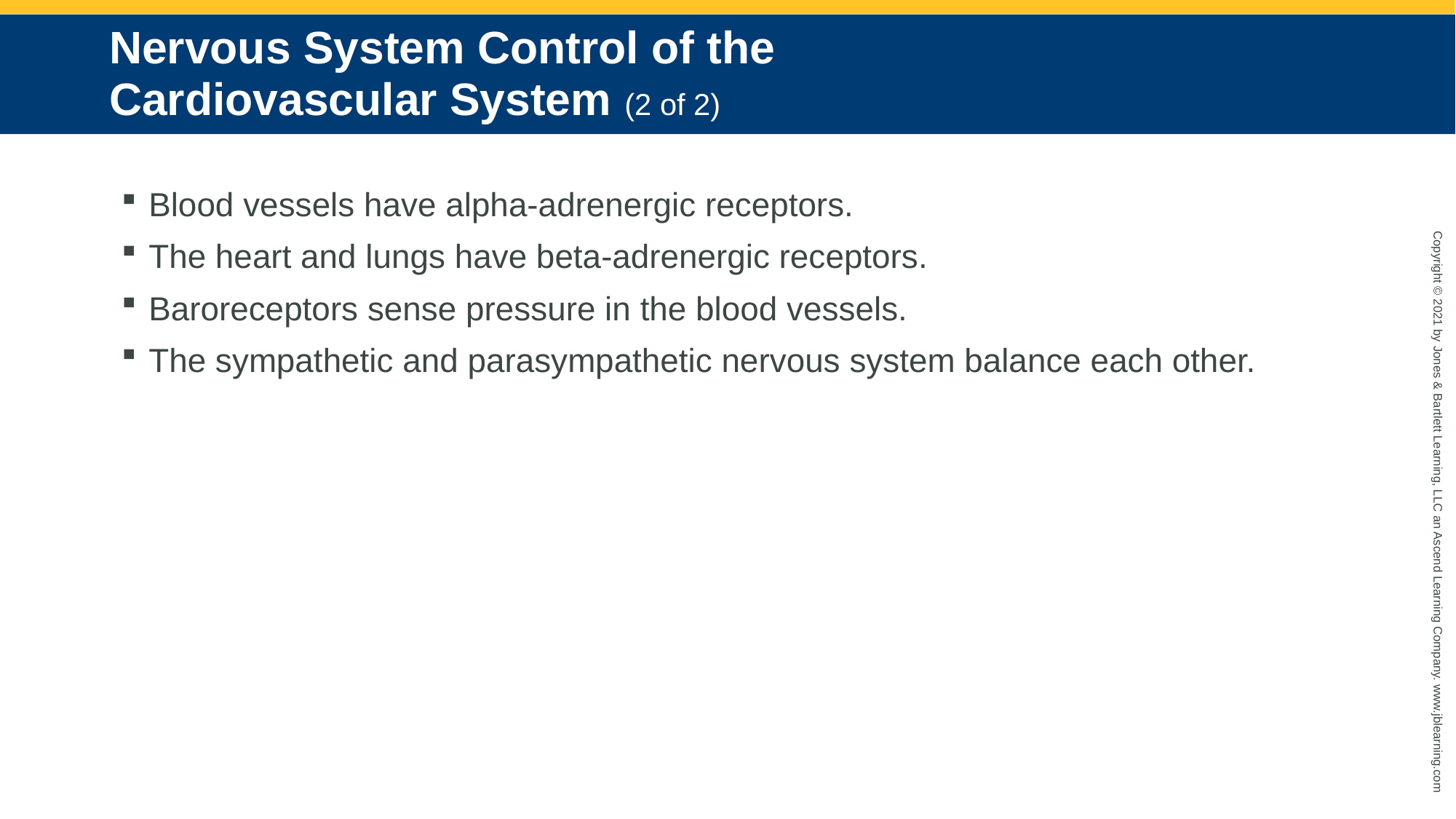

# Nervous System Control of the Cardiovascular System (2 of 2)
Blood vessels have alpha-adrenergic receptors.
The heart and lungs have beta-adrenergic receptors.
Baroreceptors sense pressure in the blood vessels.
The sympathetic and parasympathetic nervous system balance each other.